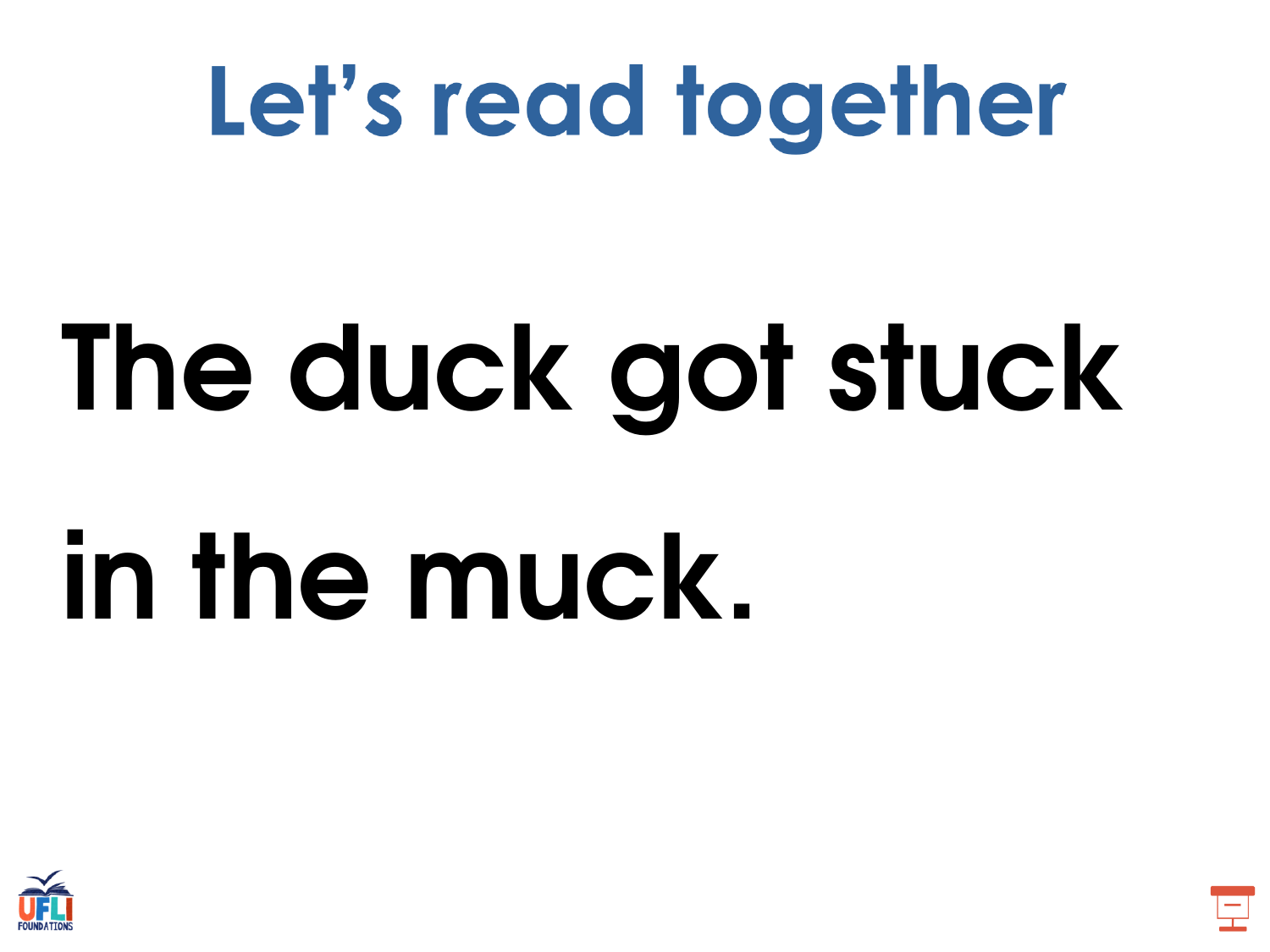

The duck got stuck in the muck.